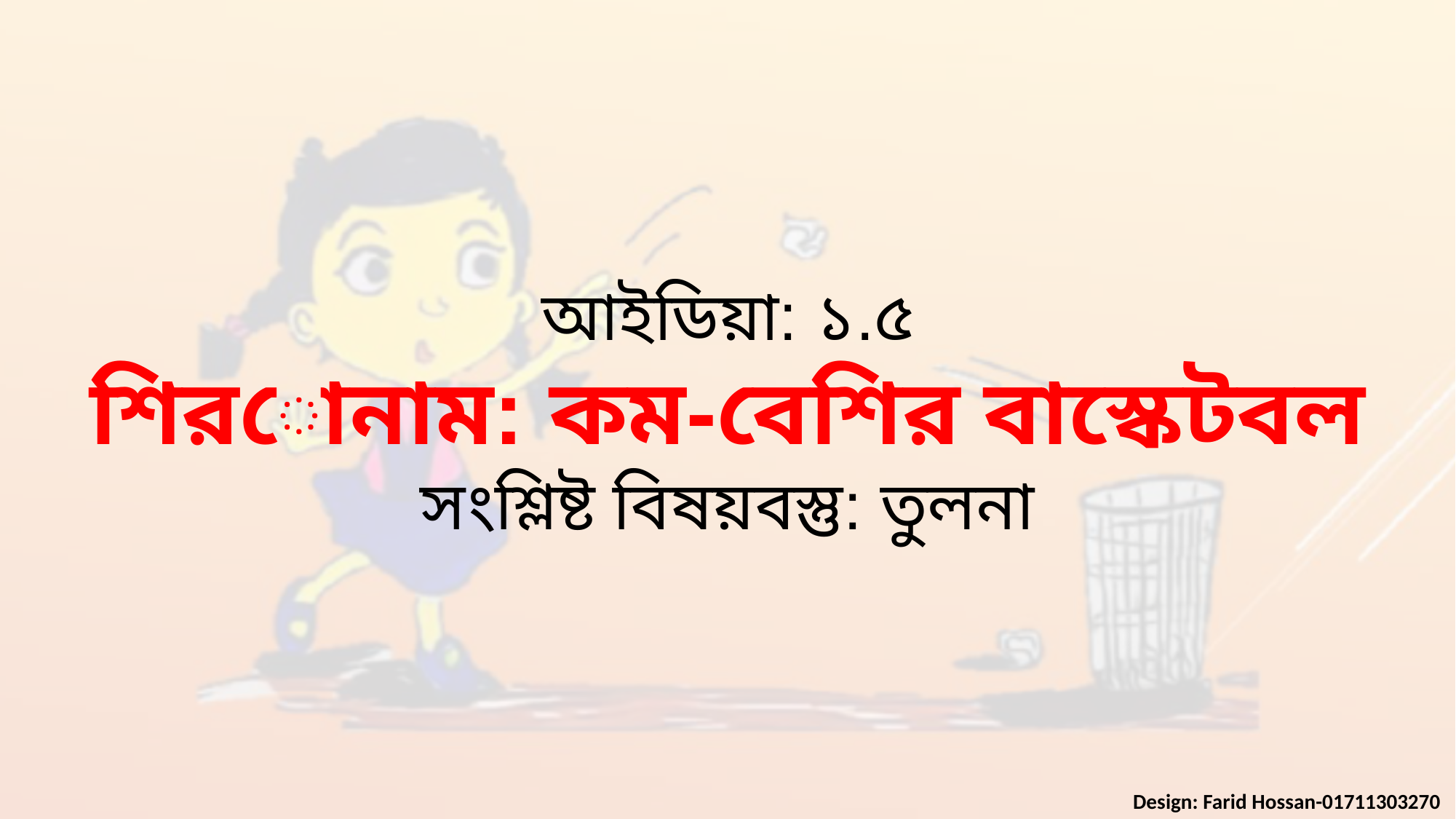

আইডিয়া: ১.৫
শিরোনাম: কম-বেশির বাস্কেটবল
সংশ্লিষ্ট বিষয়বস্তু: তুলনা